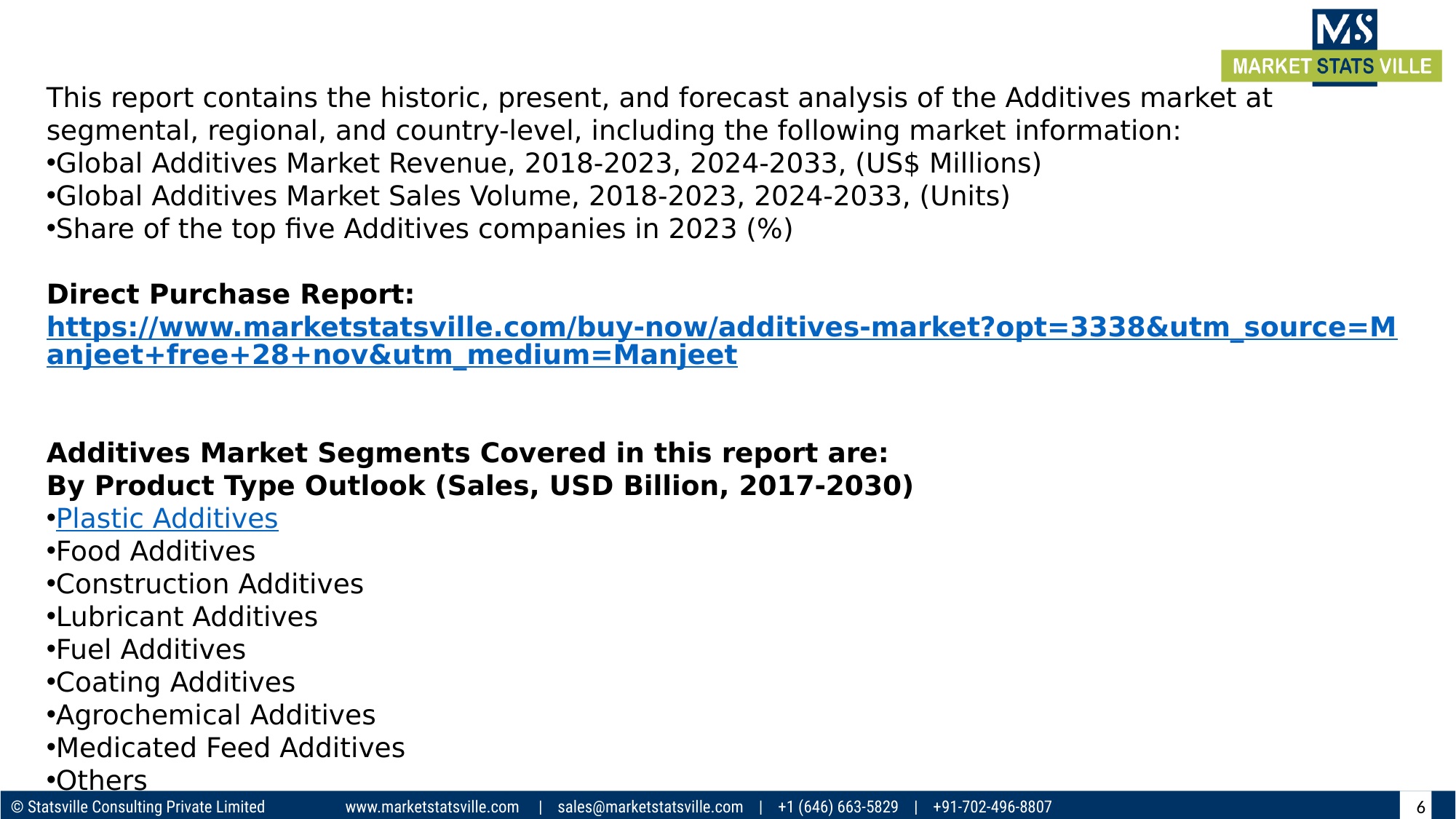

This report contains the historic, present, and forecast analysis of the Additives market at segmental, regional, and country-level, including the following market information:
Global Additives Market Revenue, 2018-2023, 2024-2033, (US$ Millions)
Global Additives Market Sales Volume, 2018-2023, 2024-2033, (Units)
Share of the top five Additives companies in 2023 (%)
Direct Purchase Report: https://www.marketstatsville.com/buy-now/additives-market?opt=3338&utm_source=Manjeet+free+28+nov&utm_medium=Manjeet
Additives Market Segments Covered in this report are:
By Product Type Outlook (Sales, USD Billion, 2017-2030)
Plastic Additives
Food Additives
Construction Additives
Lubricant Additives
Fuel Additives
Coating Additives
Agrochemical Additives
Medicated Feed Additives
Others

6